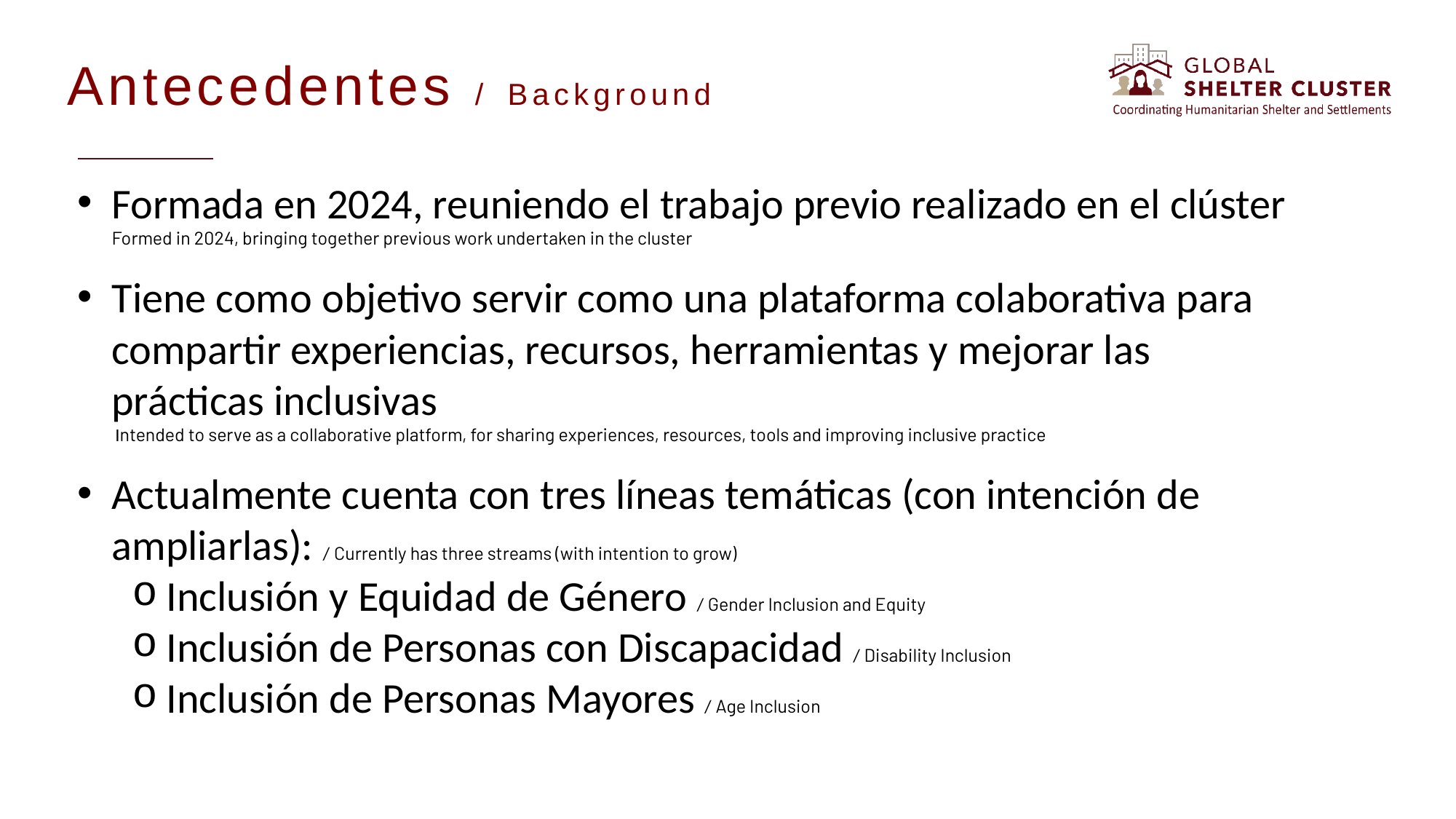

Antecedentes / Background

Formada en 2024, reuniendo el trabajo previo realizado en el clúster  Formed in 2024, bringing together previous work undertaken in the cluster

Tiene como objetivo servir como una plataforma colaborativa para compartir experiencias, recursos, herramientas y mejorar las prácticas inclusivas
         Intended to serve as a collaborative platform, for sharing experiences, resources, tools and improving inclusive practice

Actualmente cuenta con tres líneas temáticas (con intención de ampliarlas): / Currently has three streams (with intention to grow)
Inclusión y Equidad de Género / Gender Inclusion and Equity
Inclusión de Personas con Discapacidad / Disability Inclusion
Inclusión de Personas Mayores / Age Inclusion